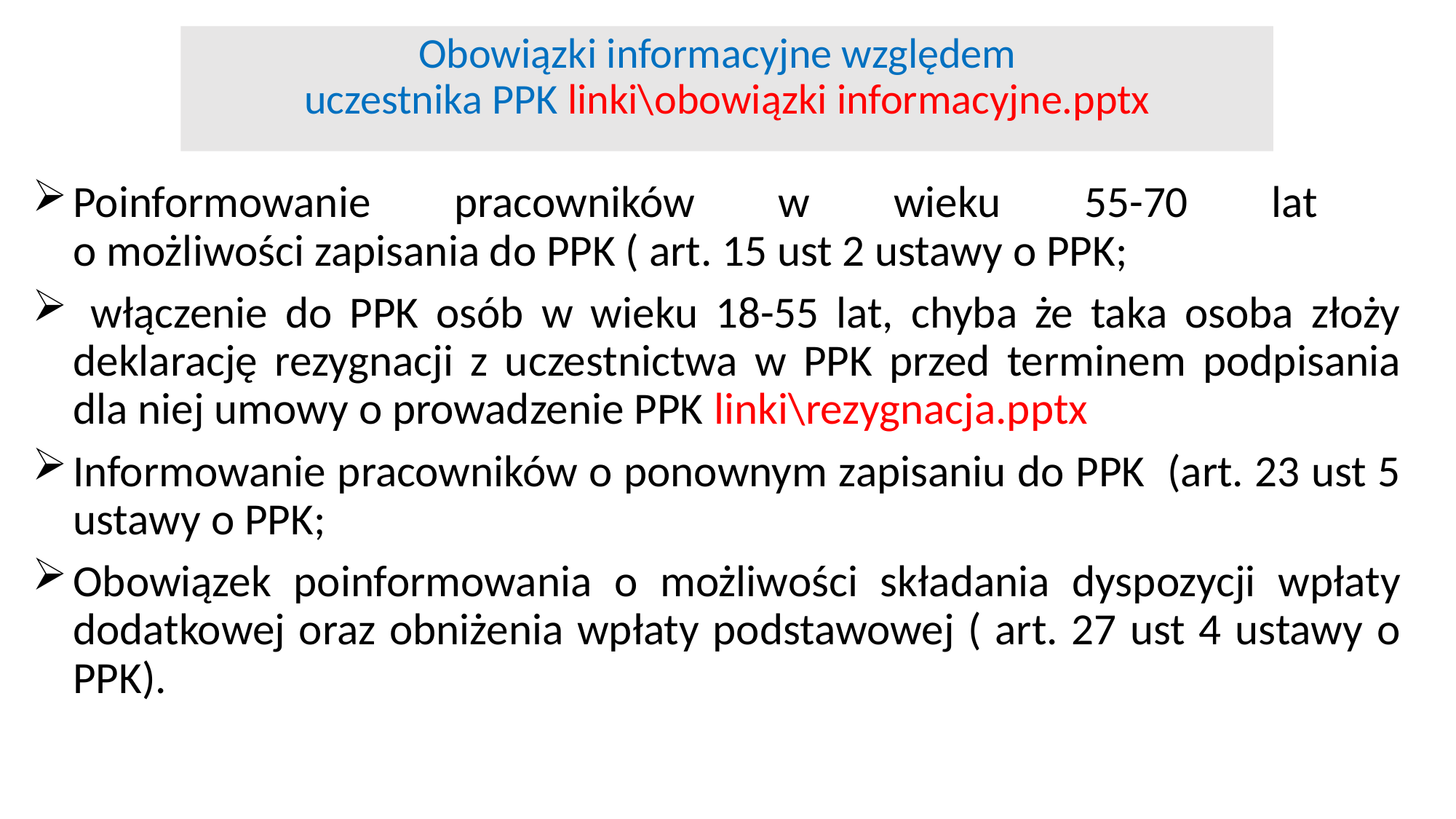

# Obowiązki informacyjne względem uczestnika PPK linki\obowiązki informacyjne.pptx
Poinformowanie pracowników w wieku 55-70 lat
o możliwości zapisania do PPK ( art. 15 ust 2 ustawy o PPK;
 włączenie do PPK osób w wieku 18-55 lat, chyba że taka osoba złoży deklarację rezygnacji z uczestnictwa w PPK przed terminem podpisania dla niej umowy o prowadzenie PPK linki\rezygnacja.pptx
Informowanie pracowników o ponownym zapisaniu do PPK  (art. 23 ust 5 ustawy o PPK;
Obowiązek poinformowania o możliwości składania dyspozycji wpłaty dodatkowej oraz obniżenia wpłaty podstawowej ( art. 27 ust 4 ustawy o PPK).